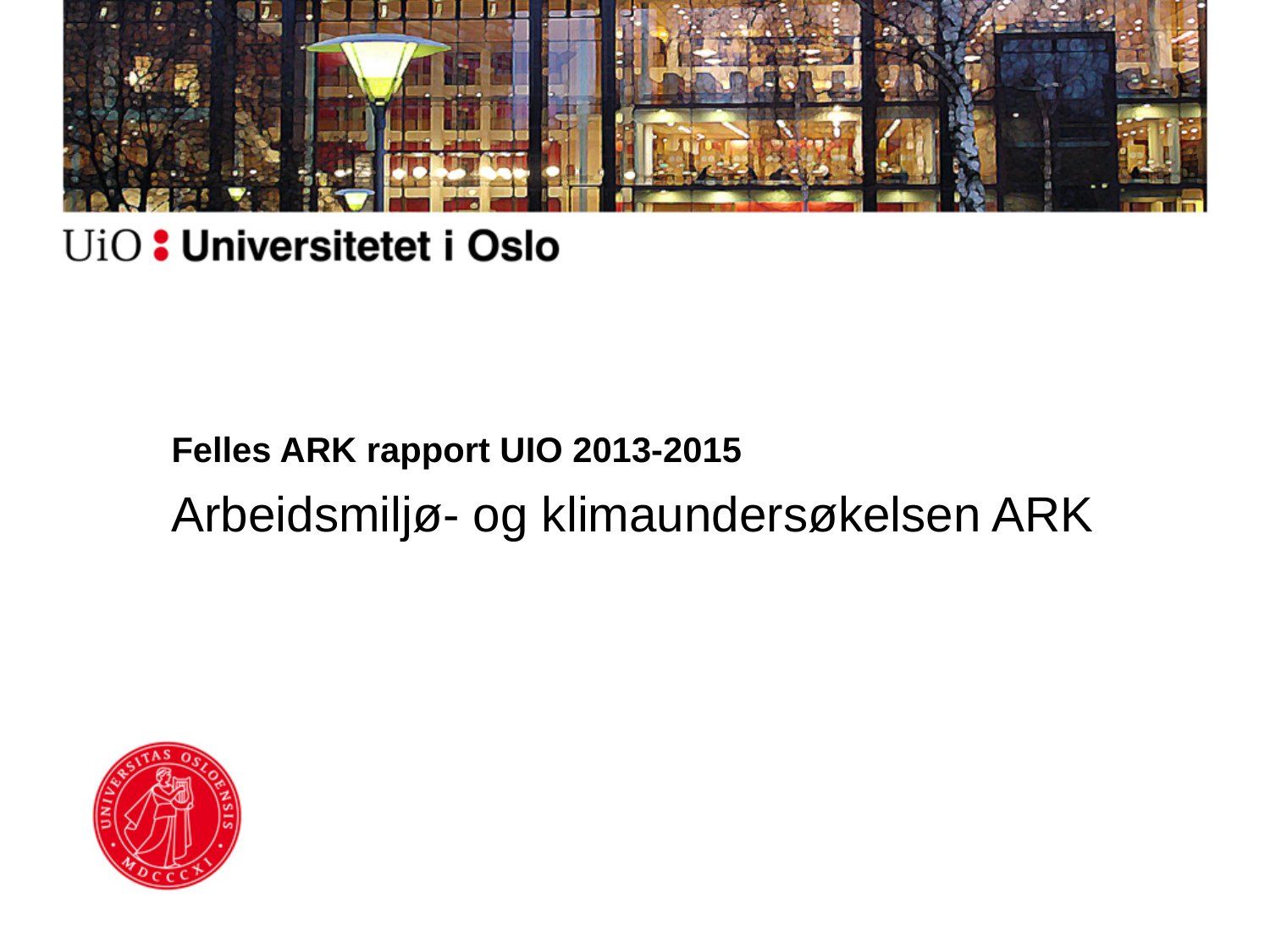

# Felles ARK rapport UIO 2013-2015
Arbeidsmiljø- og klimaundersøkelsen ARK